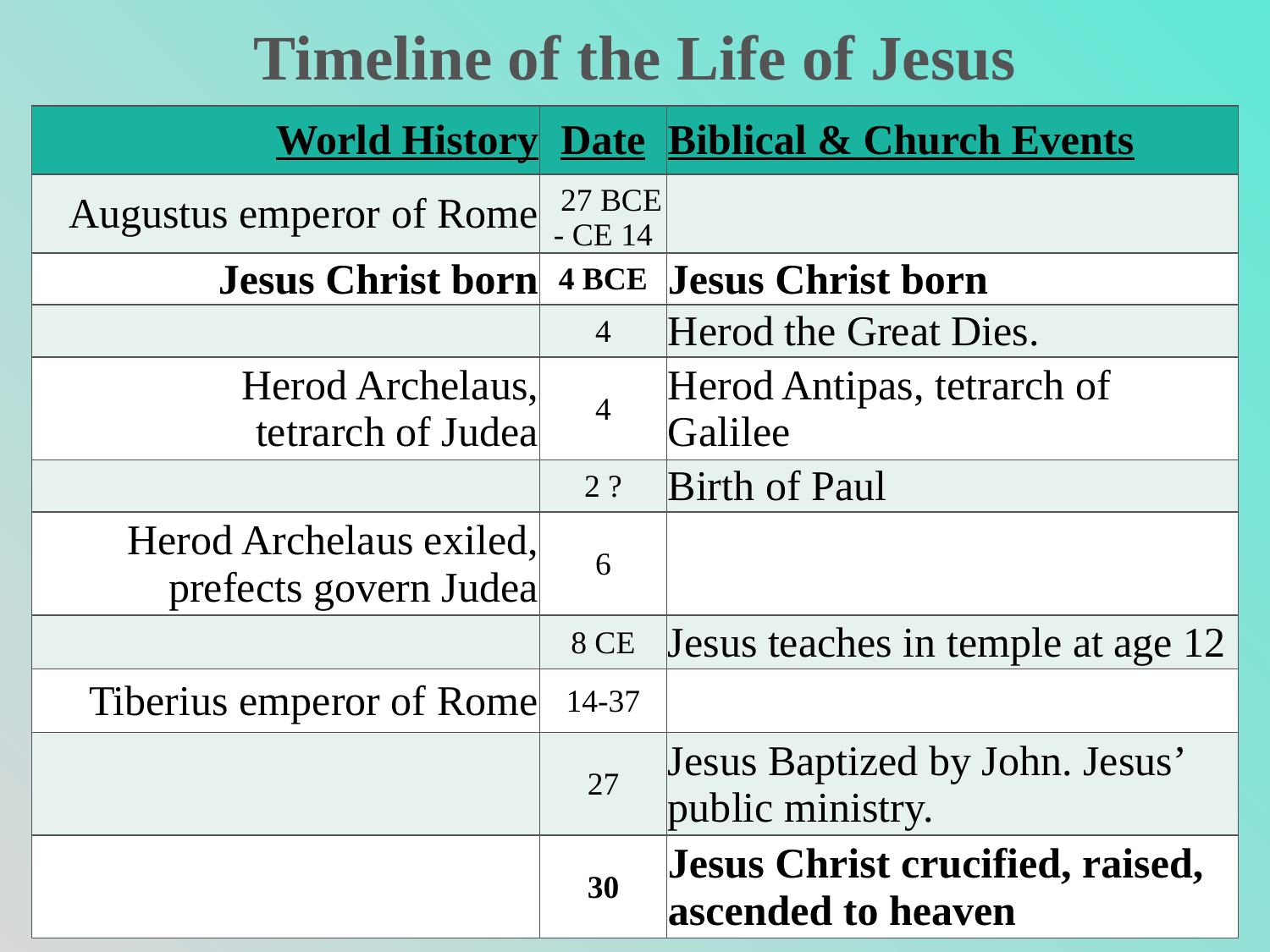

Timeline of the Life of Jesus
| World History | Date | Biblical & Church Events |
| --- | --- | --- |
| Augustus emperor of Rome | 27 BCE - CE 14 |  |
| Jesus Christ born | 4 BCE | Jesus Christ born |
|  | 4 | Herod the Great Dies. |
| Herod Archelaus, tetrarch of Judea | 4 | Herod Antipas, tetrarch of Galilee |
|  | 2 ? | Birth of Paul |
| Herod Archelaus exiled, prefects govern Judea | 6 |  |
|  | 8 CE | Jesus teaches in temple at age 12 |
| Tiberius emperor of Rome | 14-37 |  |
|  | 27 | Jesus Baptized by John. Jesus’ public ministry. |
|  | 30 | Jesus Christ crucified, raised, ascended to heaven |